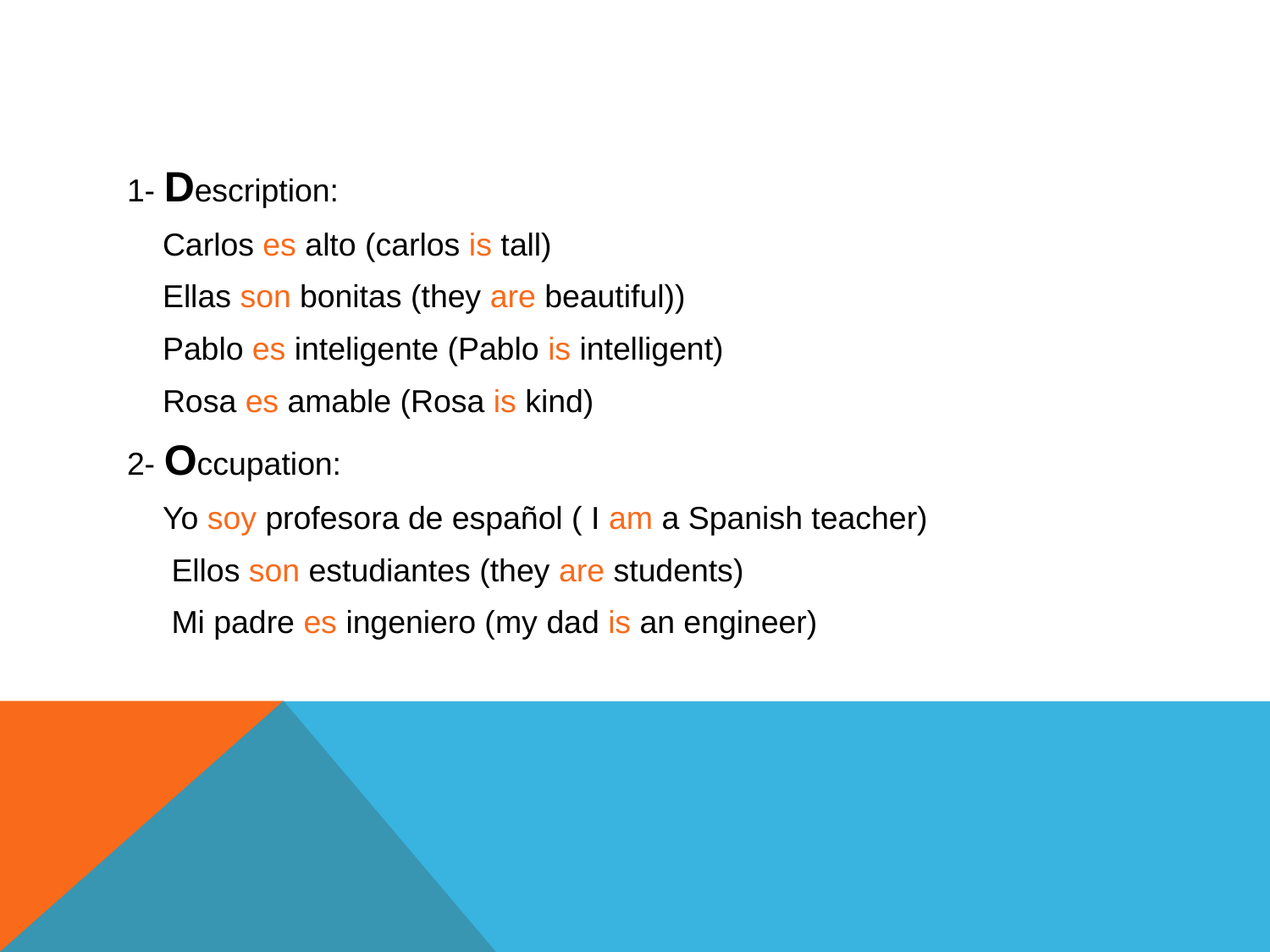

1- Description:
    Carlos es alto (carlos is tall)
    Ellas son bonitas (they are beautiful))
    Pablo es inteligente (Pablo is intelligent)
    Rosa es amable (Rosa is kind)
2- Occupation:
    Yo soy profesora de español ( I am a Spanish teacher)
     Ellos son estudiantes (they are students)
     Mi padre es ingeniero (my dad is an engineer)